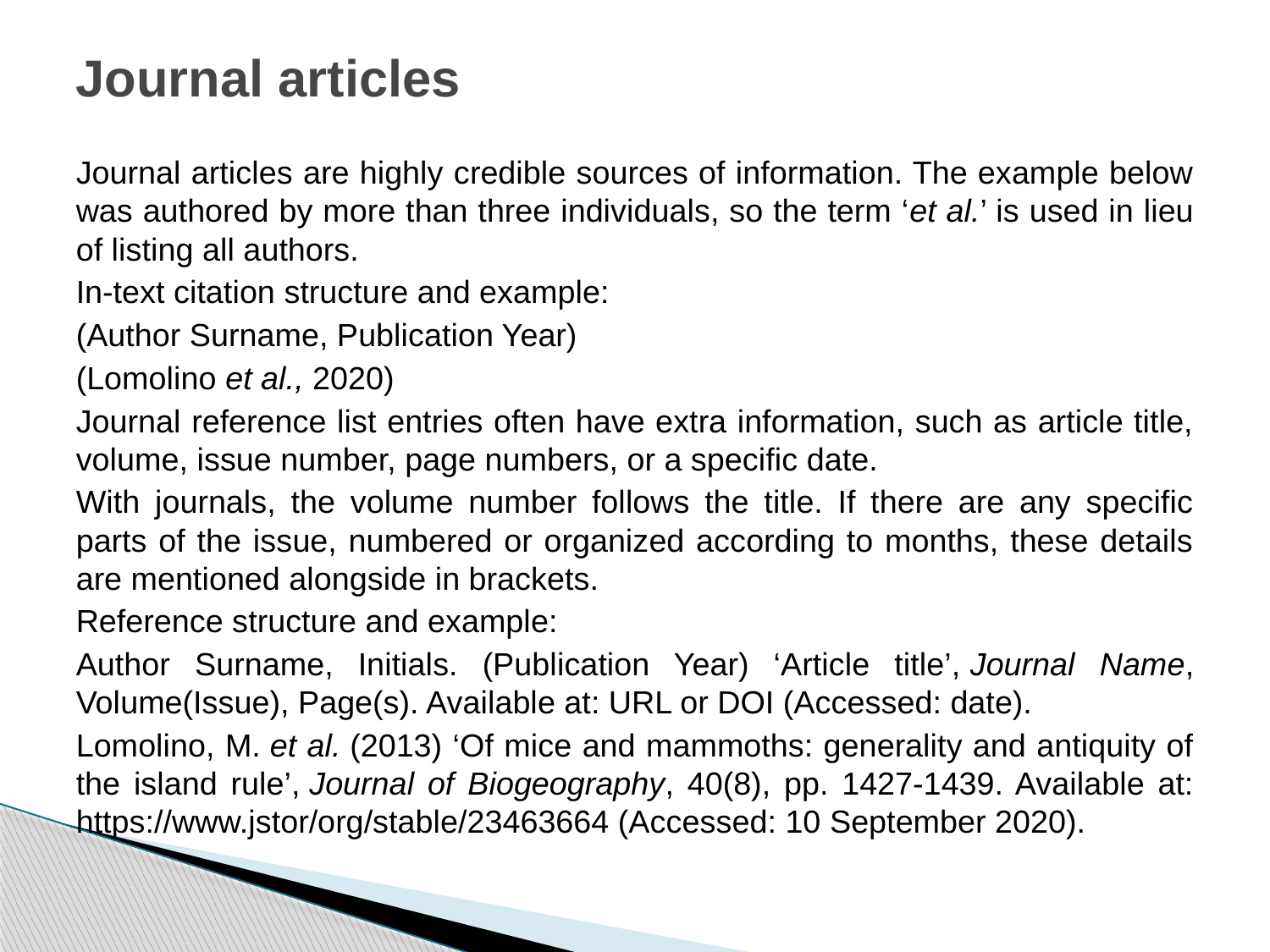

# Journal articles
Journal articles are highly credible sources of information. The example below was authored by more than three individuals, so the term ‘et al.’ is used in lieu of listing all authors.
In-text citation structure and example:
(Author Surname, Publication Year)
(Lomolino et al., 2020)
Journal reference list entries often have extra information, such as article title, volume, issue number, page numbers, or a specific date.
With journals, the volume number follows the title. If there are any specific parts of the issue, numbered or organized according to months, these details are mentioned alongside in brackets.
Reference structure and example:
Author Surname, Initials. (Publication Year) ‘Article title’, Journal Name, Volume(Issue), Page(s). Available at: URL or DOI (Accessed: date).
Lomolino, M. et al. (2013) ‘Of mice and mammoths: generality and antiquity of the island rule’, Journal of Biogeography, 40(8), pp. 1427-1439. Available at: https://www.jstor/org/stable/23463664 (Accessed: 10 September 2020).